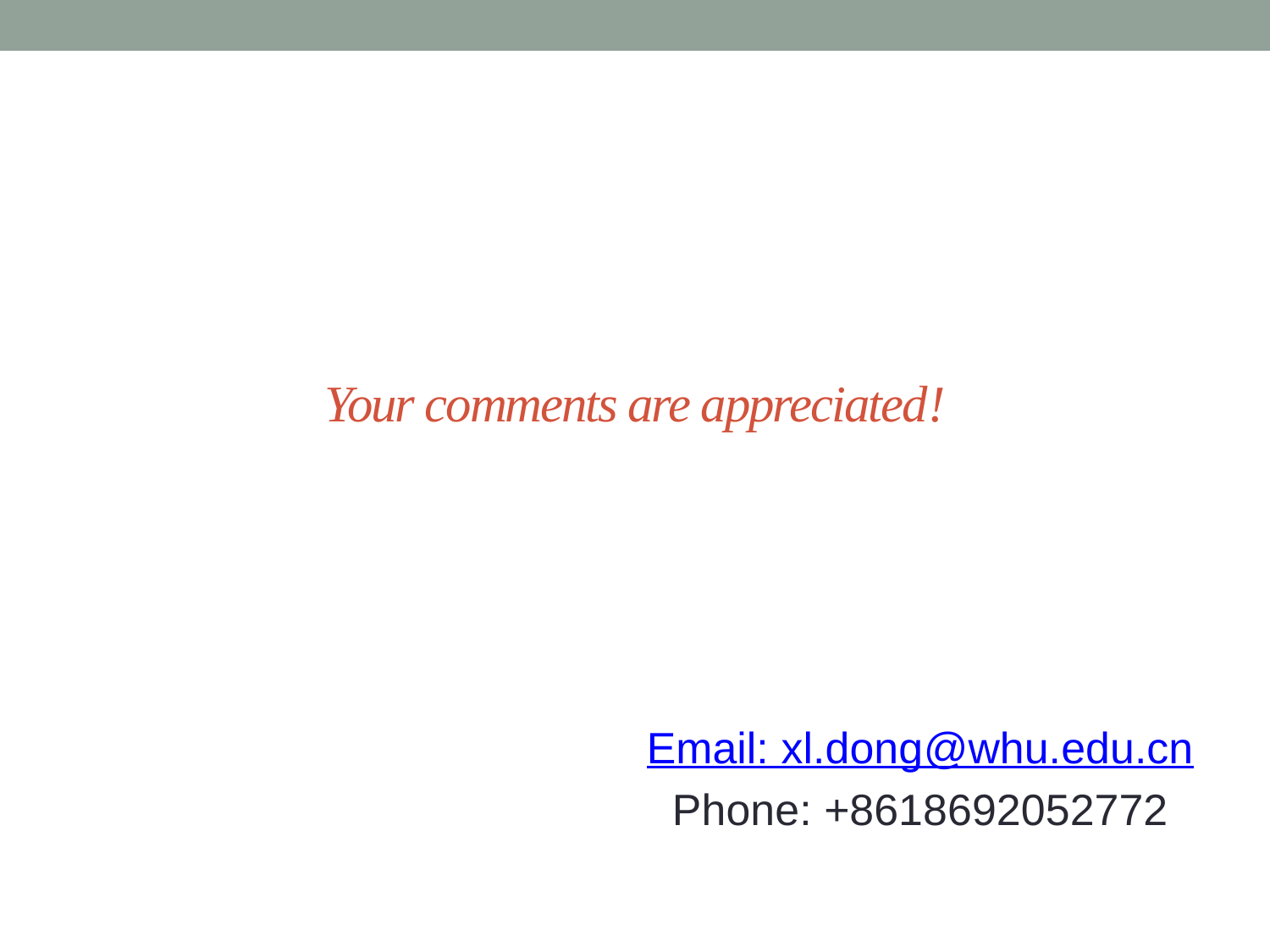

# Your comments are appreciated!

Email: xl.dong@whu.edu.cn
Phone: +8618692052772